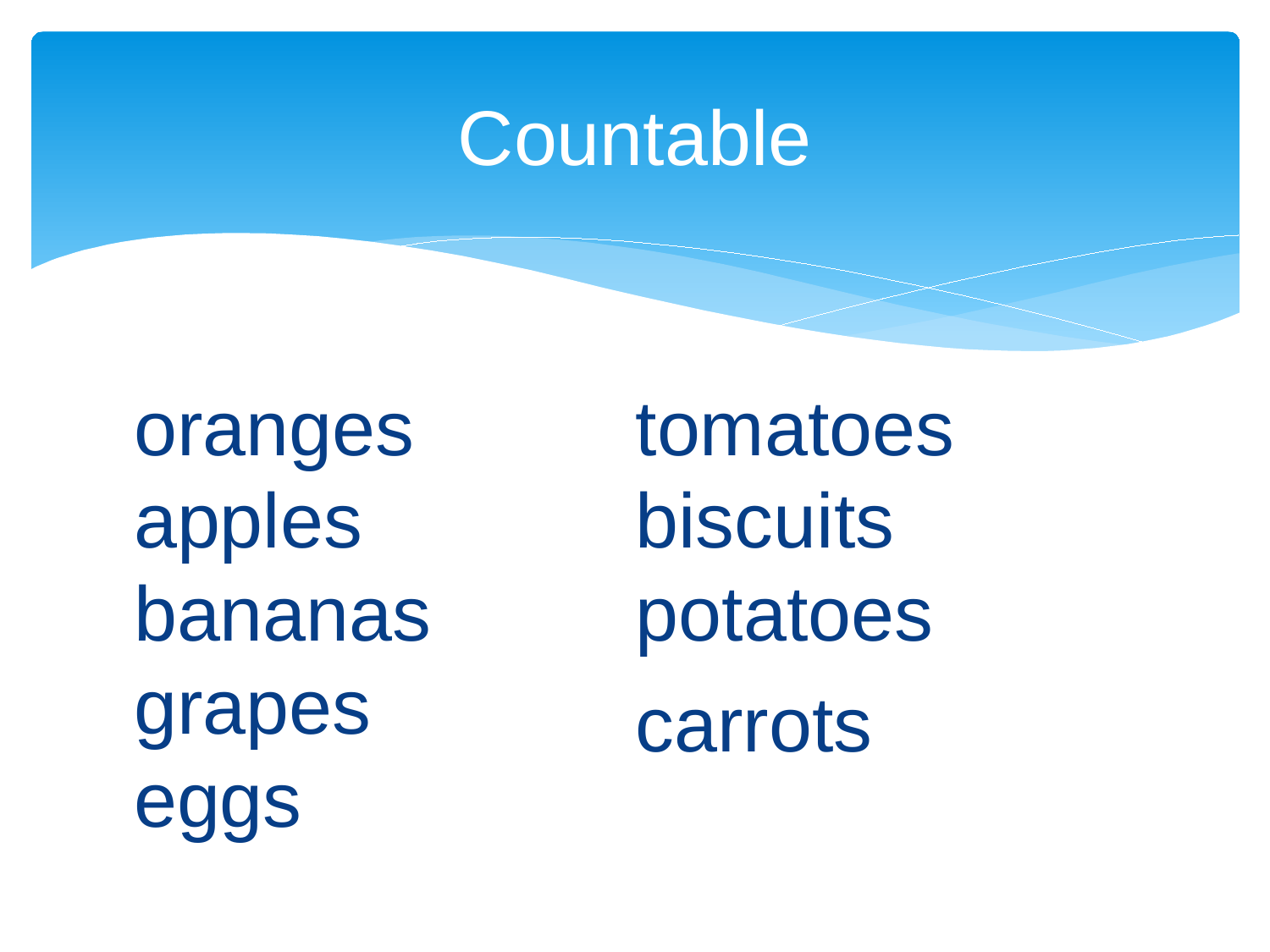

# Countable
oranges 
apples 
bananas 
grapes 
eggs
tomatoes 
biscuits 
potatoes 
carrots